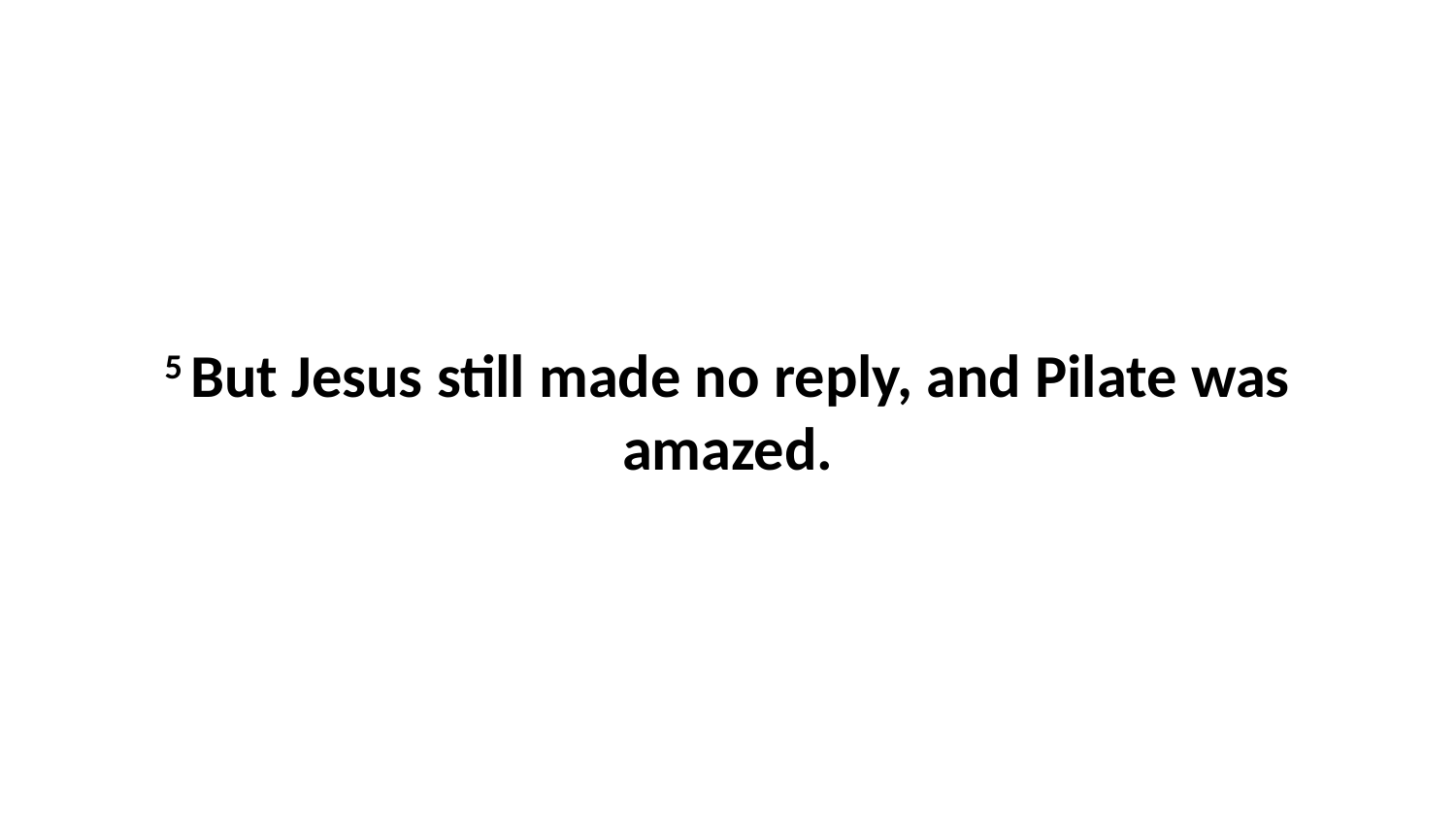

5 But Jesus still made no reply, and Pilate was amazed.